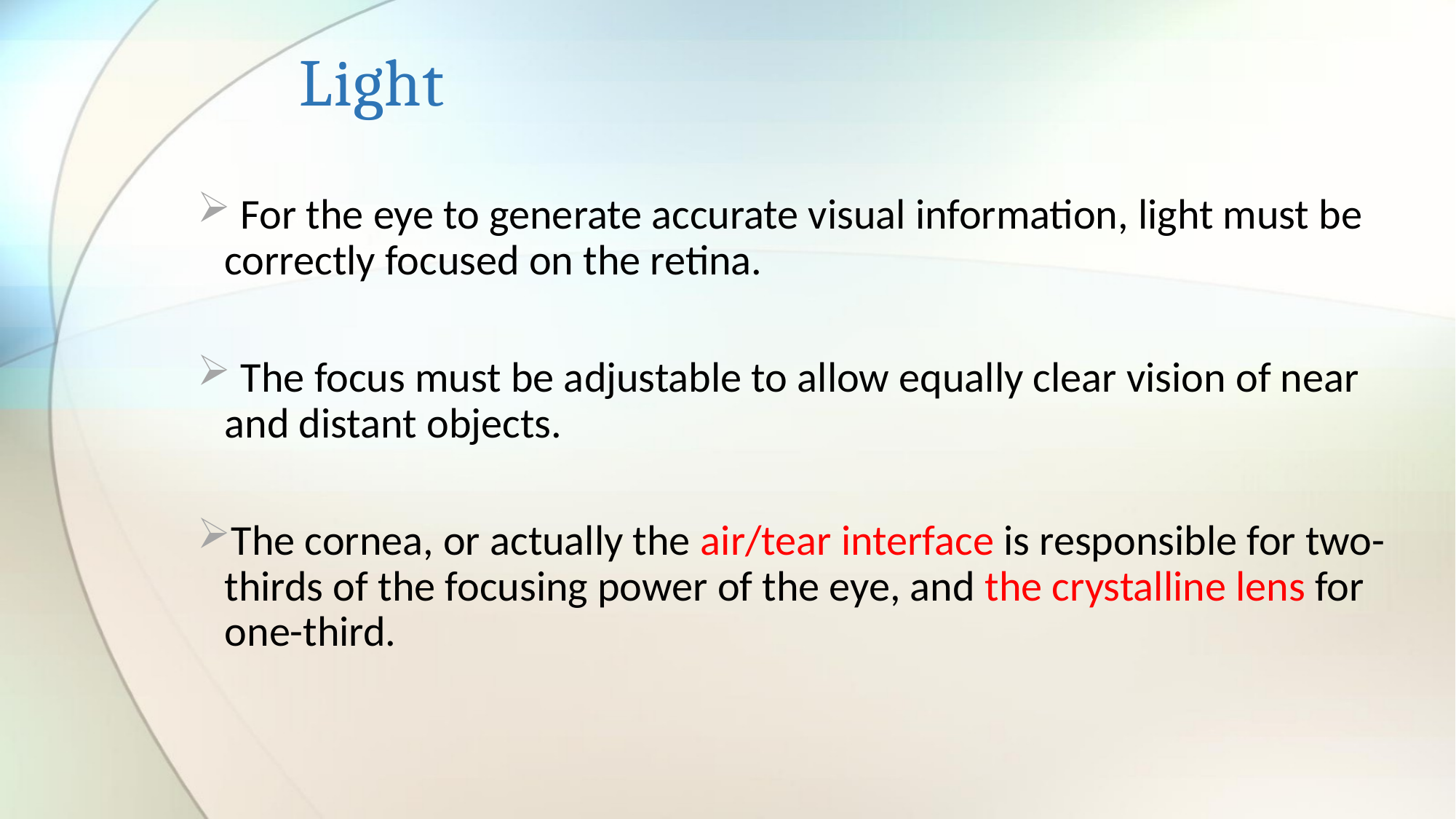

# Light
 For the eye to generate accurate visual information, light must be correctly focused on the retina.

 The focus must be adjustable to allow equally clear vision of near and distant objects.

The cornea, or actually the air/tear interface is responsible for two-thirds of the focusing power of the eye, and the crystalline lens for one-third.